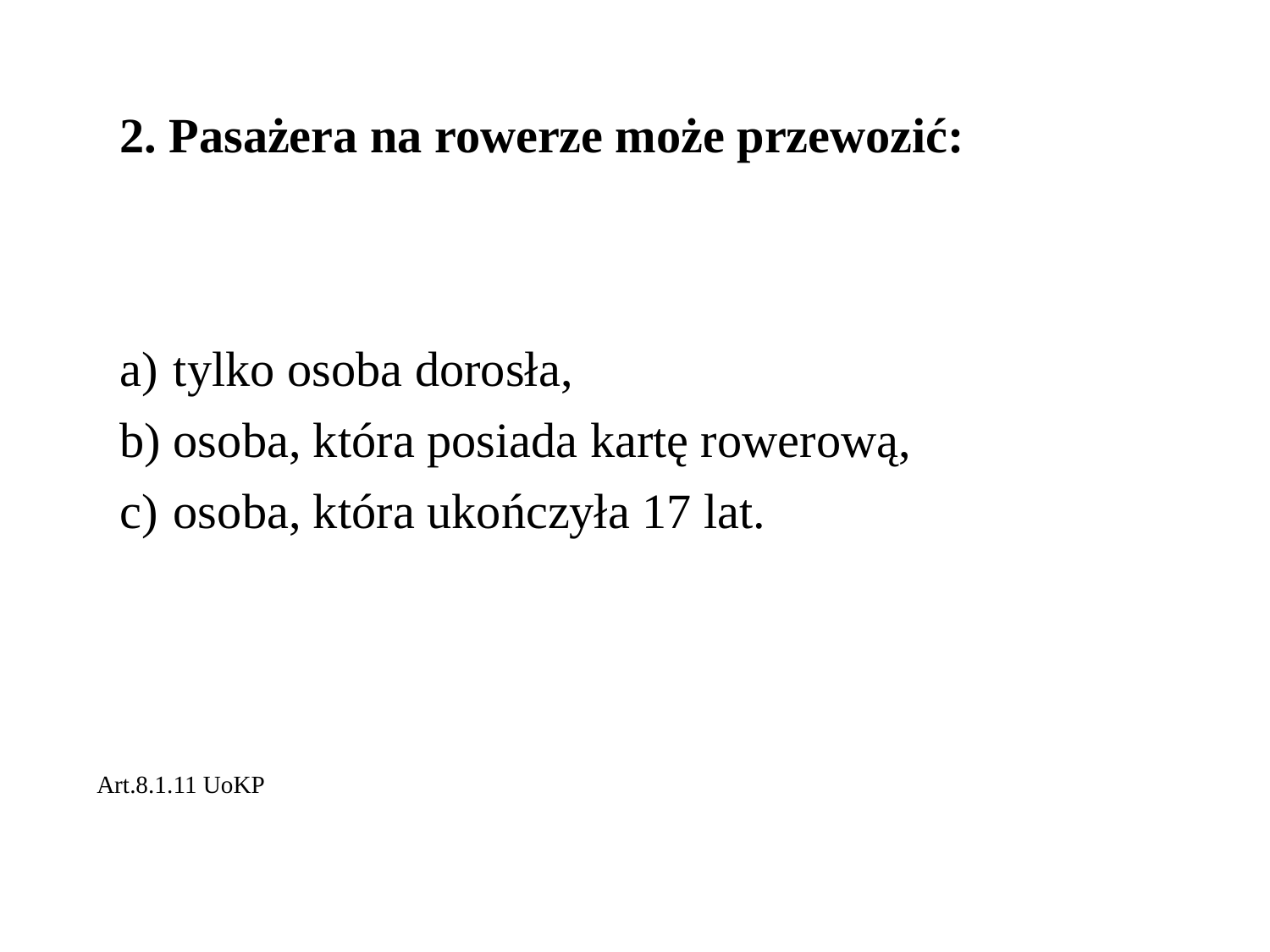

# 2. Pasażera na rowerze może przewozić:
tylko osoba dorosła,
osoba, która posiada kartę rowerową,
osoba, która ukończyła 17 lat.
Art.8.1.11 UoKP